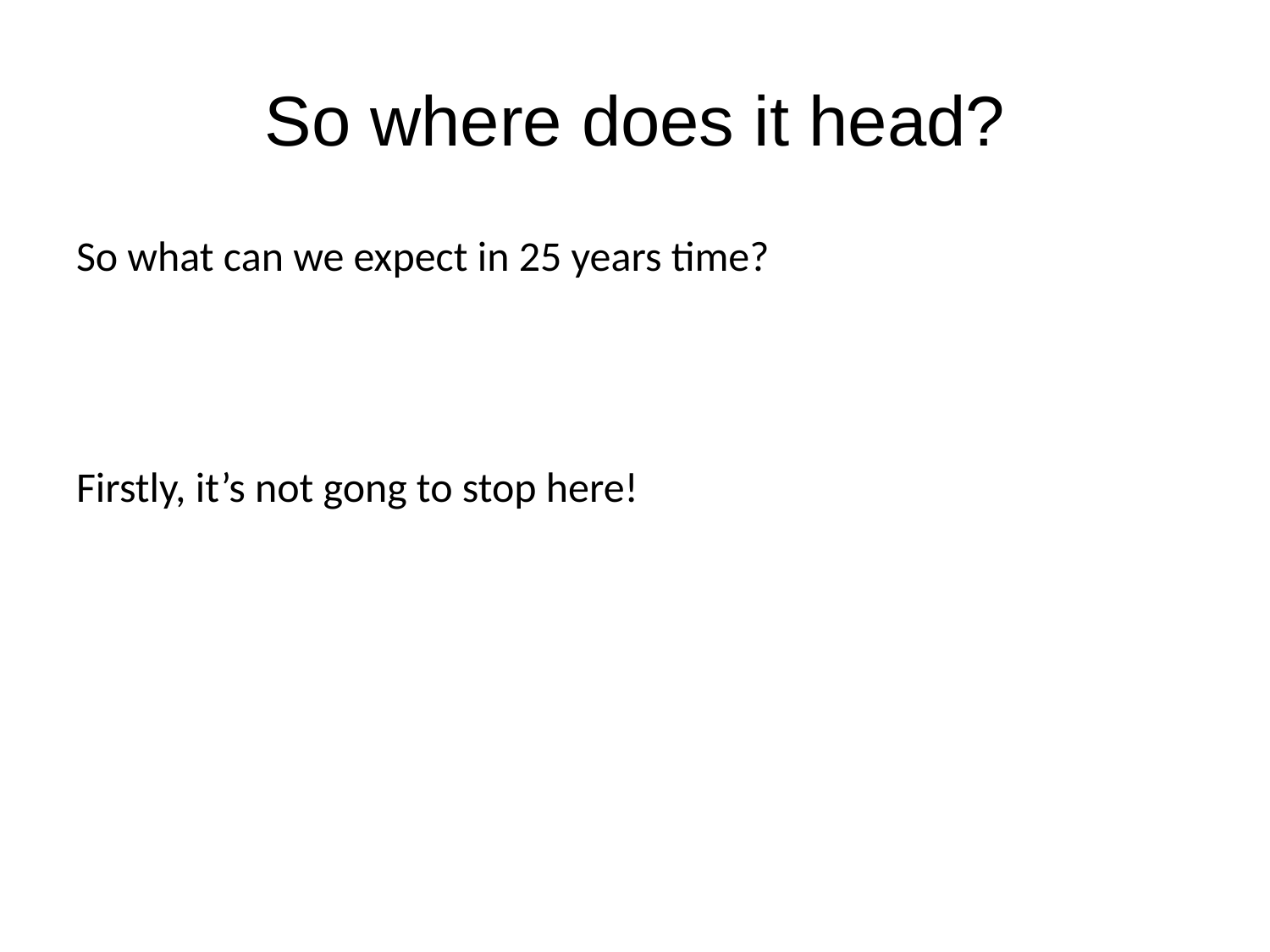

# So where does it head?
So what can we expect in 25 years time?

Firstly, it’s not gong to stop here!